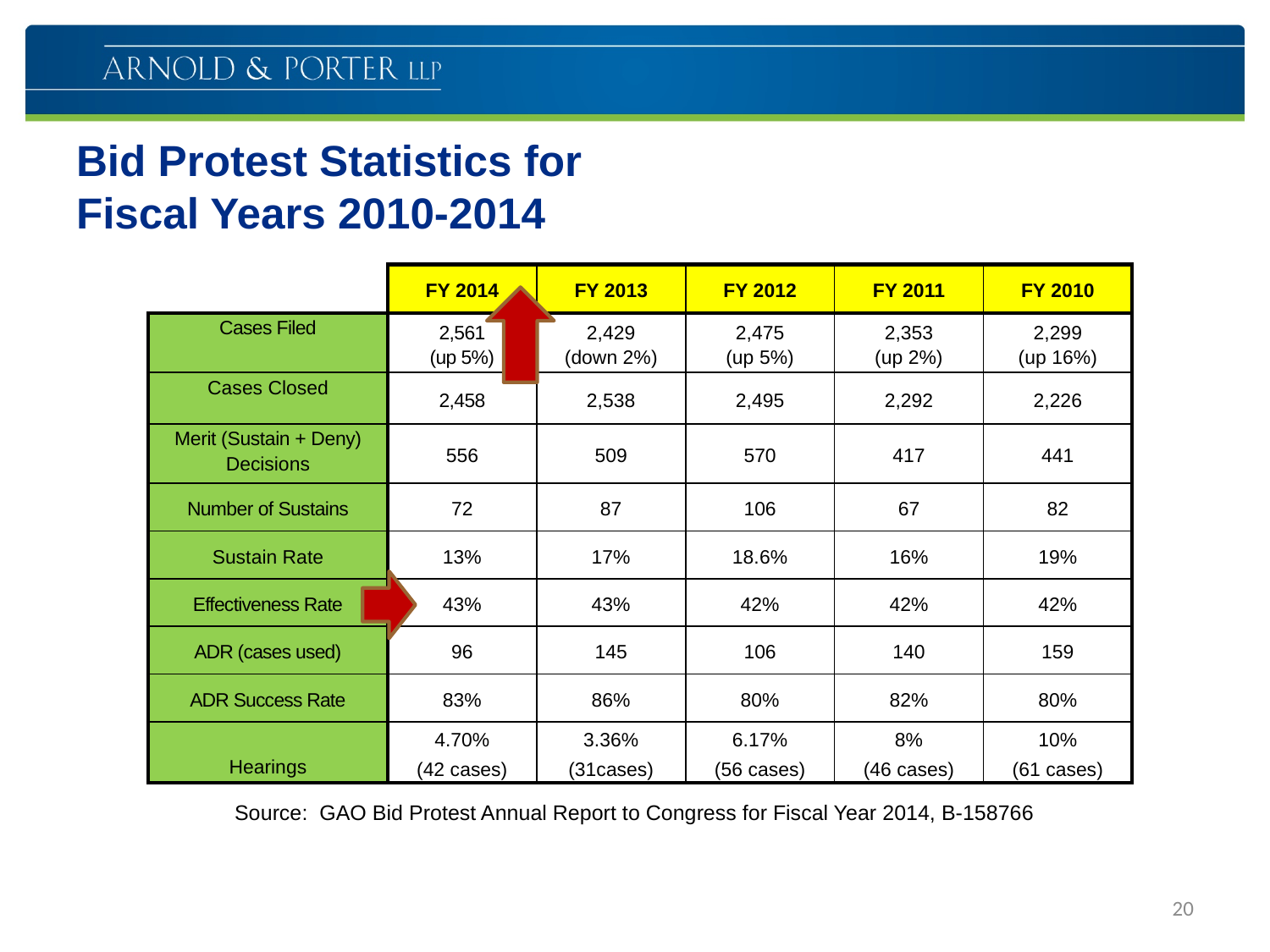

# Bid Protest Statistics for Fiscal Years 2010-2014
|  | FY 2014 | FY 2013 | FY 2012 | FY 2011 | FY 2010 |
| --- | --- | --- | --- | --- | --- |
| Cases Filed | 2,561 (up 5%) | 2,429 (down 2%) | 2,475 (up 5%) | 2,353 (up 2%) | 2,299 (up 16%) |
| Cases Closed | 2,458 | 2,538 | 2,495 | 2,292 | 2,226 |
| Merit (Sustain + Deny) Decisions | 556 | 509 | 570 | 417 | 441 |
| Number of Sustains | 72 | 87 | 106 | 67 | 82 |
| Sustain Rate | 13% | 17% | 18.6% | 16% | 19% |
| Effectiveness Rate | 43% | 43% | 42% | 42% | 42% |
| ADR (cases used) | 96 | 145 | 106 | 140 | 159 |
| ADR Success Rate | 83% | 86% | 80% | 82% | 80% |
|  | 4.70% | 3.36% | 6.17% | 8% | 10% |
| Hearings | (42 cases) | (31cases) | (56 cases) | (46 cases) | (61 cases) |

Source:  GAO Bid Protest Annual Report to Congress for Fiscal Year 2014, B-158766

20